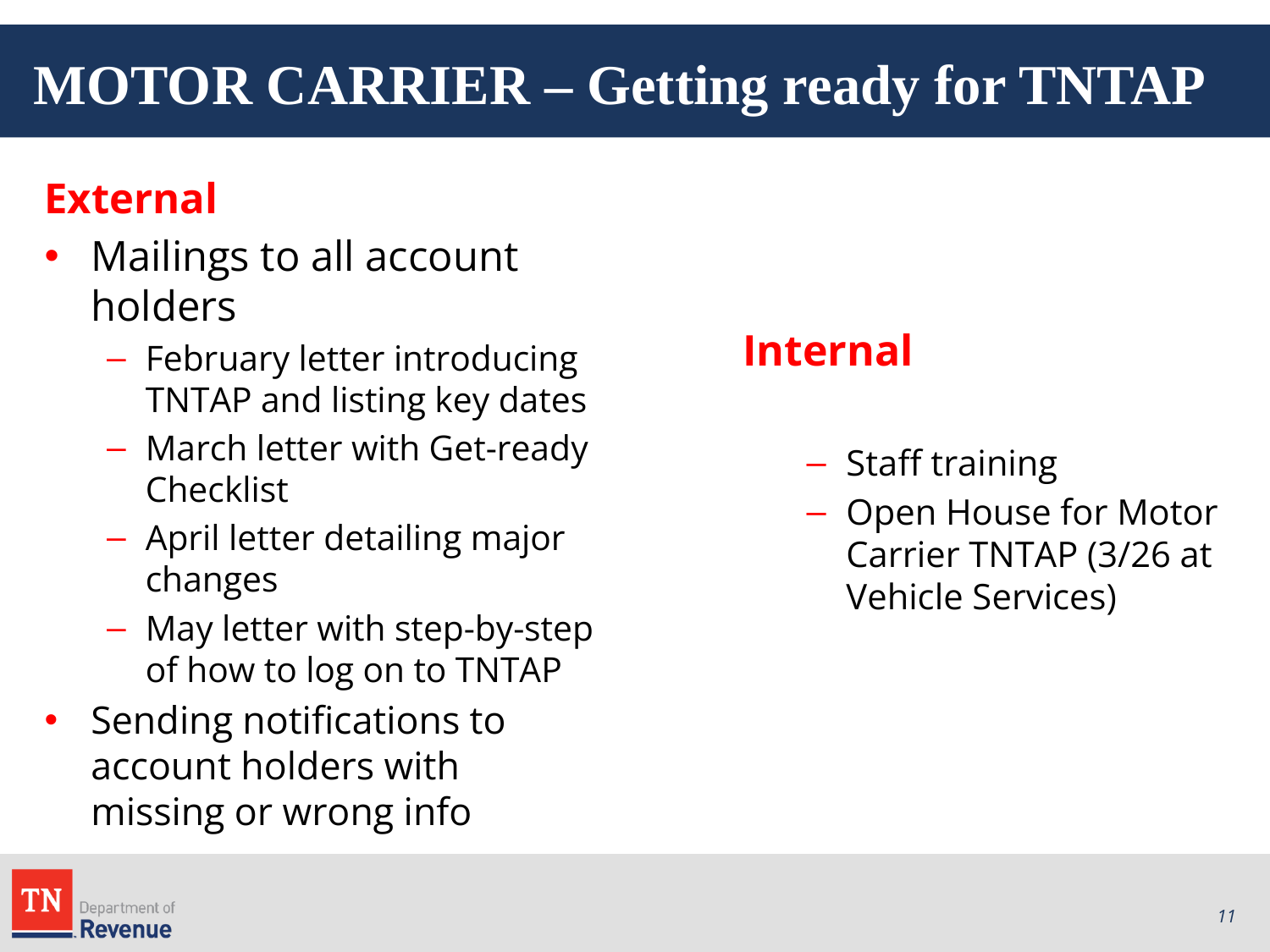

# MOTOR CARRIER – Getting ready for TNTAP
External
Mailings to all account holders
February letter introducing TNTAP and listing key dates
March letter with Get-ready Checklist
April letter detailing major changes
May letter with step-by-step of how to log on to TNTAP
Sending notifications to account holders with missing or wrong info

Internal

Staff training
Open House for Motor Carrier TNTAP (3/26 at Vehicle Services)
11